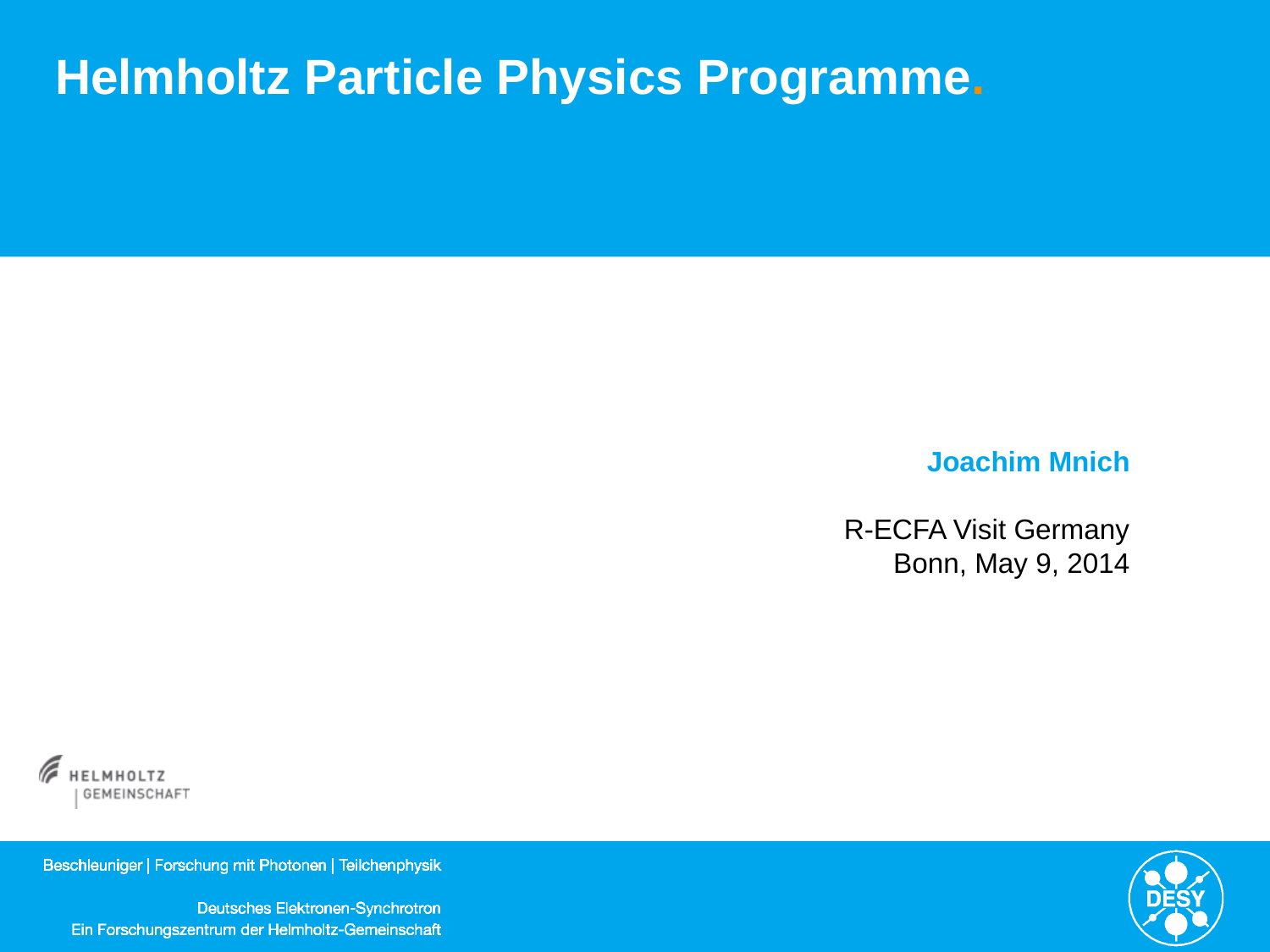

# Helmholtz Particle Physics Programme.

Joachim Mnich

R-ECFA Visit Germany
Bonn, May 9, 2014